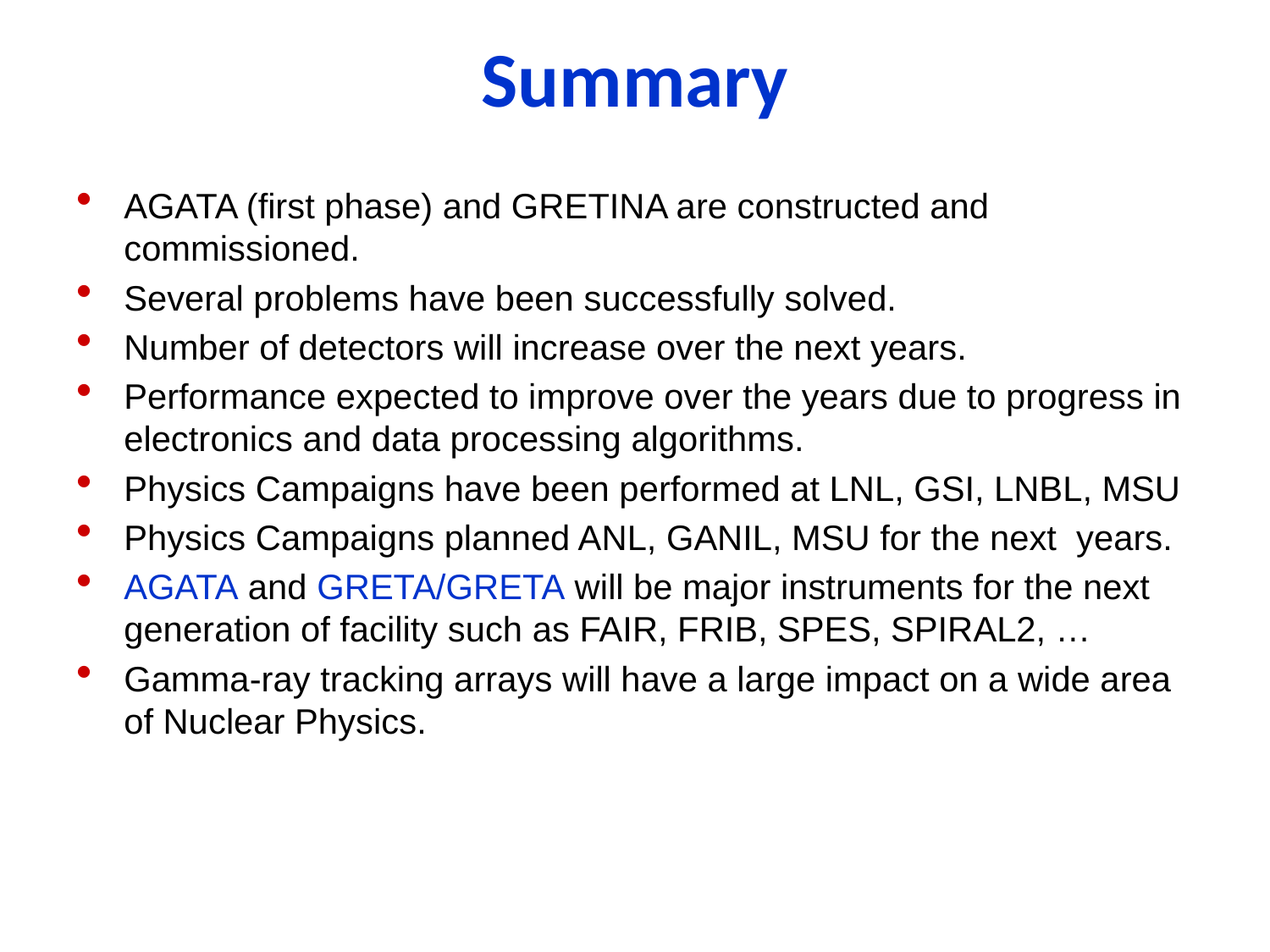

# Summary
AGATA (first phase) and GRETINA are constructed and commissioned.
Several problems have been successfully solved.
Number of detectors will increase over the next years.
Performance expected to improve over the years due to progress in electronics and data processing algorithms.
Physics Campaigns have been performed at LNL, GSI, LNBL, MSU
Physics Campaigns planned ANL, GANIL, MSU for the next  years.
AGATA and GRETA/GRETA will be major instruments for the next generation of facility such as FAIR, FRIB, SPES, SPIRAL2, …
Gamma-ray tracking arrays will have a large impact on a wide area of Nuclear Physics.